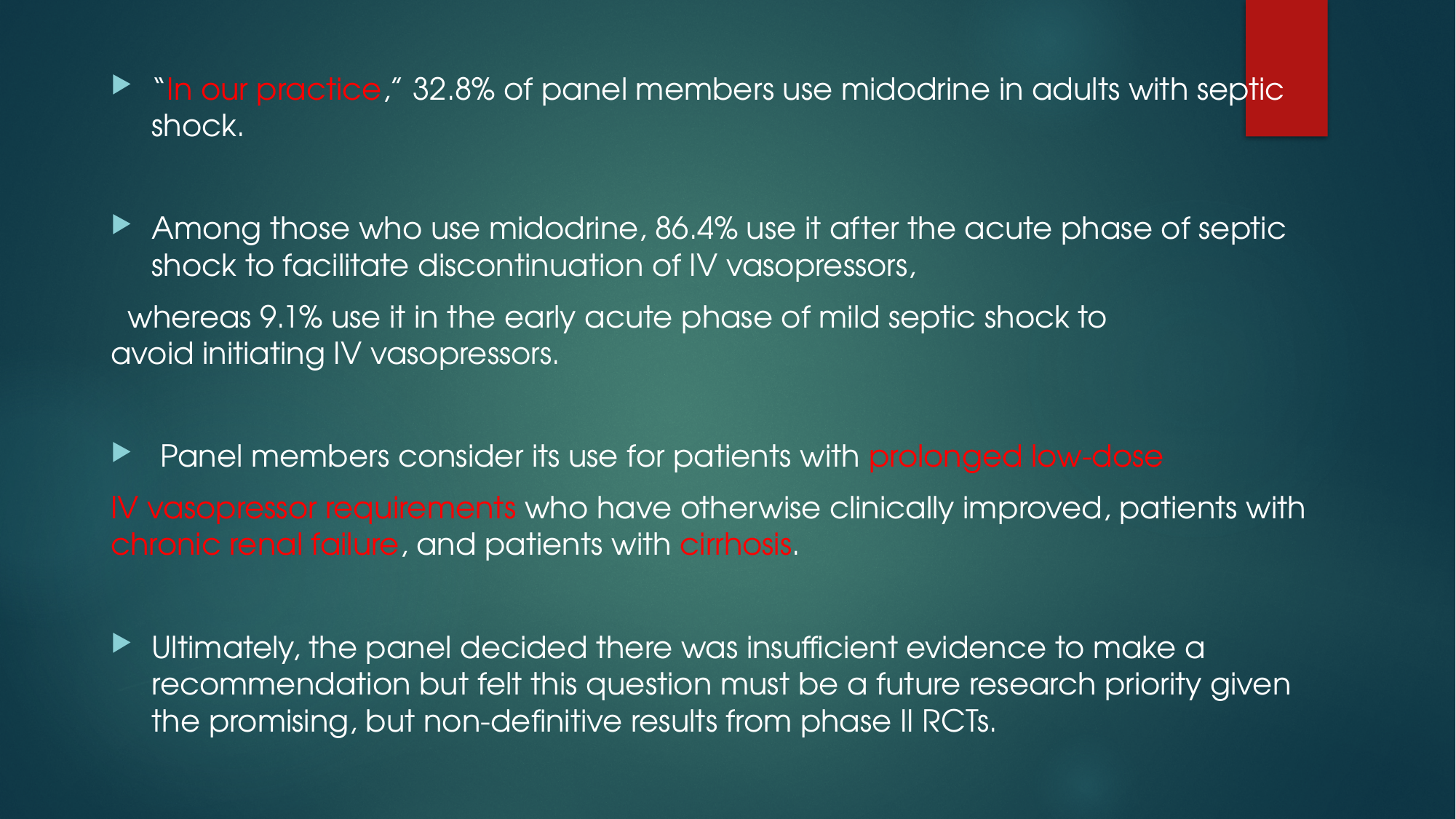

“In our practice,” 32.8% of panel members use midodrine in adults with septic shock.

Among those who use midodrine, 86.4% use it after the acute phase of septic shock to facilitate discontinuation of IV vasopressors,
  whereas 9.1% use it in the early acute phase of mild septic shock to                         avoid initiating IV vasopressors.

 Panel members consider its use for patients with prolonged low-dose
IV vasopressor requirements who have otherwise clinically improved, patients with chronic renal failure, and patients with cirrhosis.

Ultimately, the panel decided there was insufficient evidence to make a recommendation but felt this question must be a future research priority given the promising, but non-definitive results from phase II RCTs.